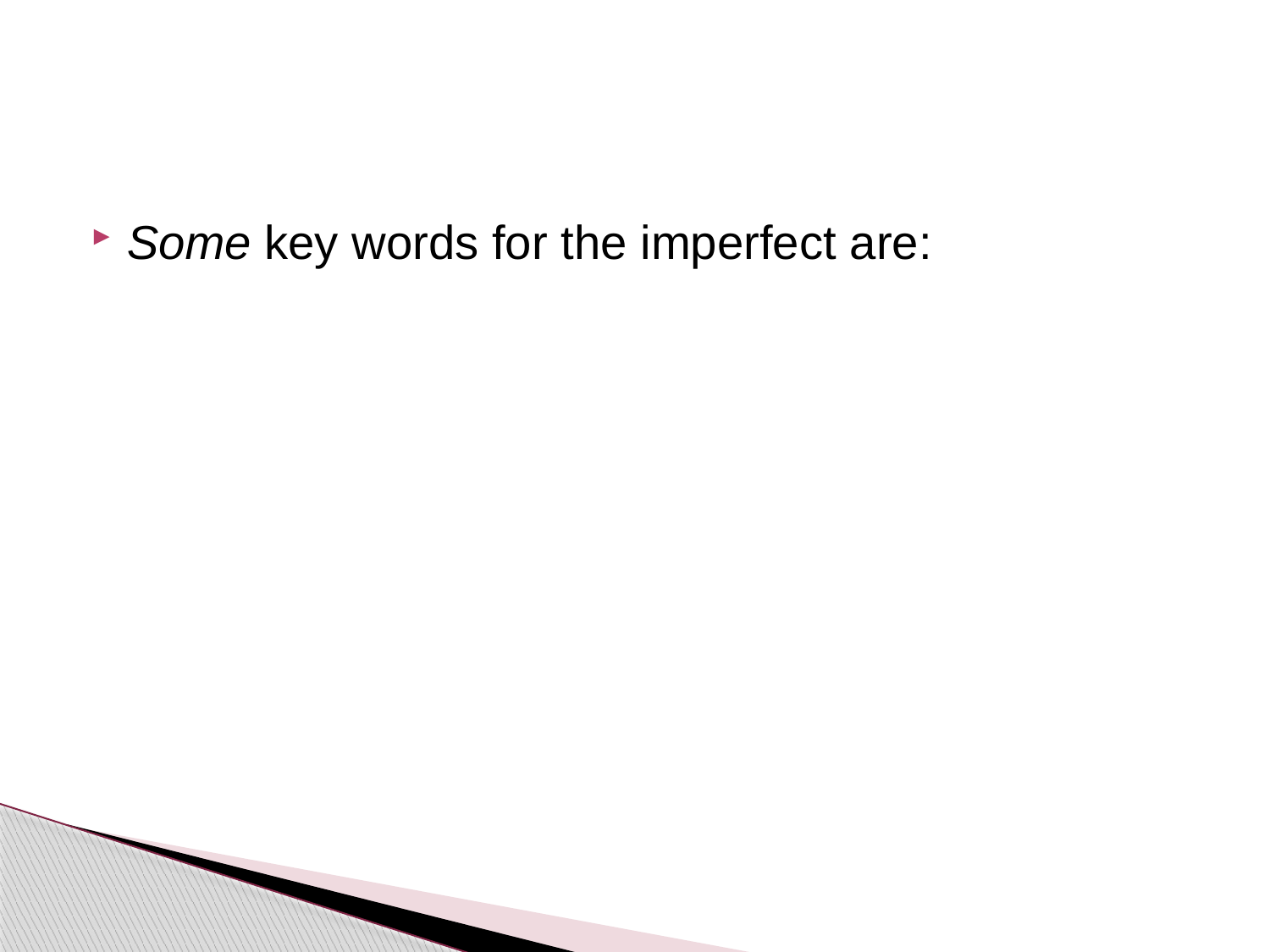

#
Some key words for the imperfect are: